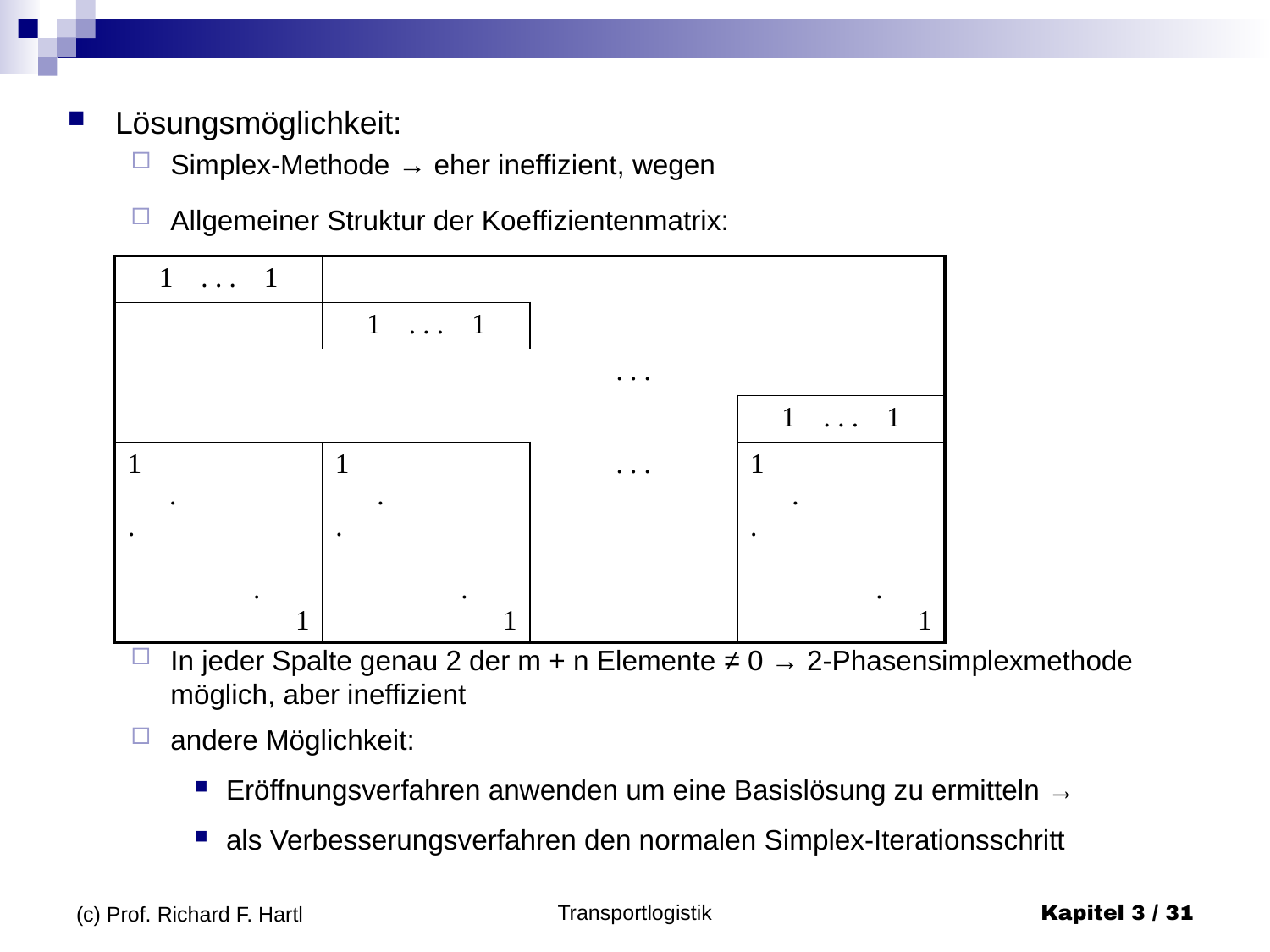

Lösungsmöglichkeit:
Simplex-Methode → eher ineffizient, wegen
Allgemeiner Struktur der Koeffizientenmatrix:
| 1 . . . 1 |  |  |  |
| --- | --- | --- | --- |
|  | 1 . . . 1 |  |  |
|  |  | . . . |  |
|  |  |  | 1 . . . 1 |
| 1 . . . 1 | 1 . . . 1 | . . . | 1 . . . 1 |
In jeder Spalte genau 2 der m + n Elemente ≠ 0 → 2-Phasensimplexmethode möglich, aber ineffizient
andere Möglichkeit:
Eröffnungsverfahren anwenden um eine Basislösung zu ermitteln →
als Verbesserungsverfahren den normalen Simplex-Iterationsschritt
(c) Prof. Richard F. Hartl
Transportlogistik
Kapitel 3 / 31